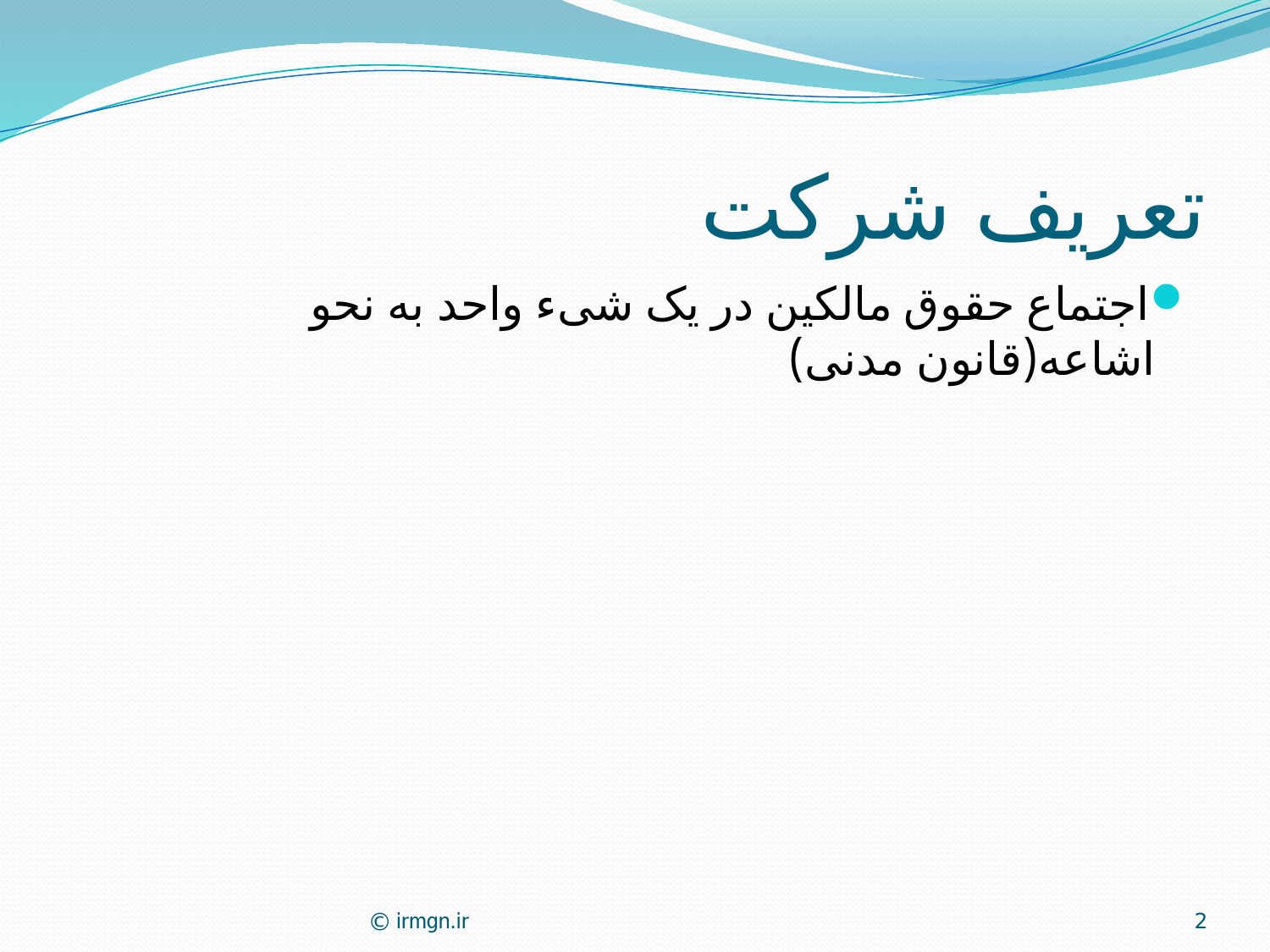

# تعریف شرکت
اجتماع حقوق مالکین در یک شیء واحد به نحو اشاعه(قانون مدنی)
© irmgn.ir
2